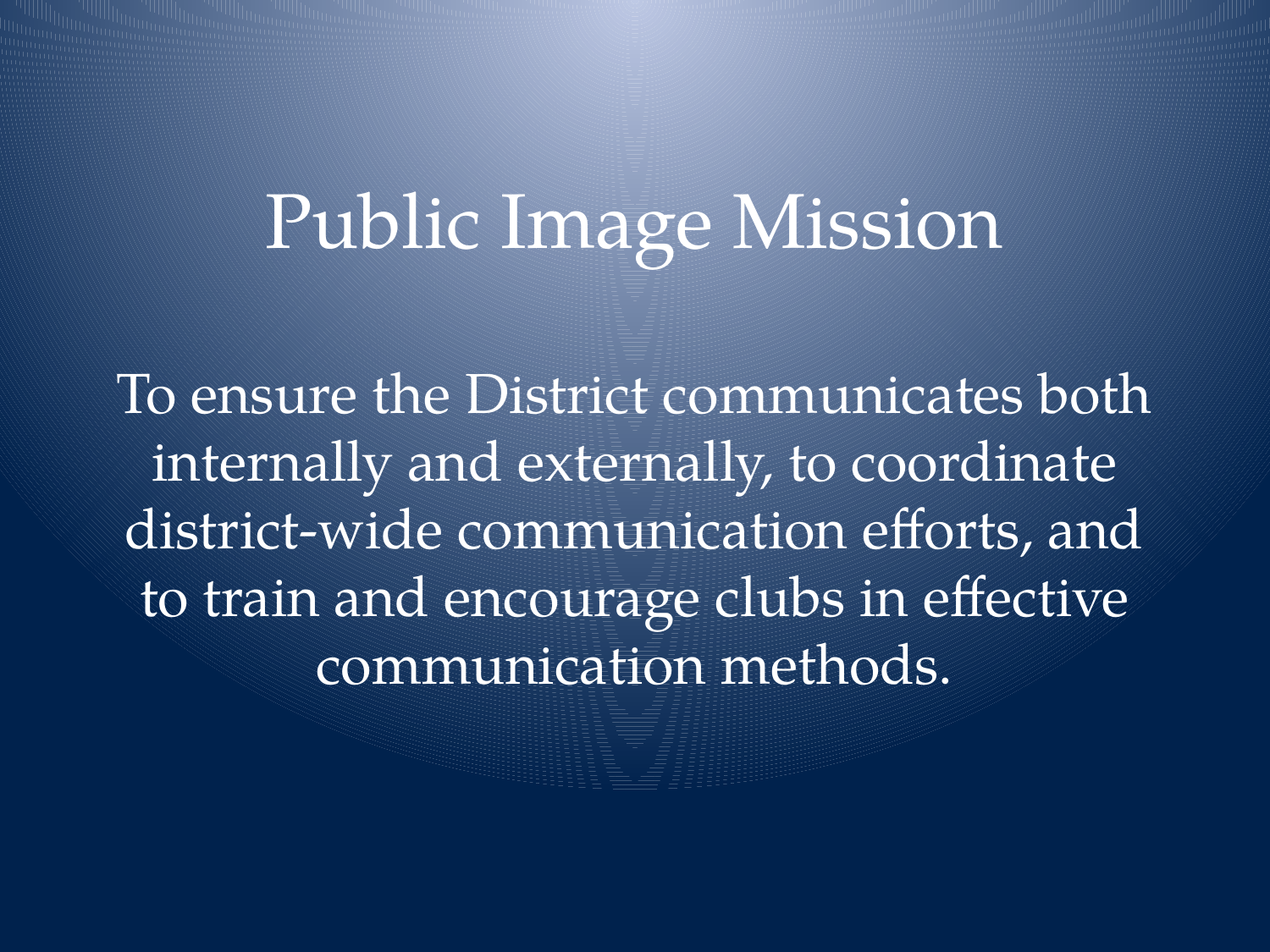

# Public Image Mission To ensure the District communicates both internally and externally, to coordinate district-wide communication efforts, and to train and encourage clubs in effective communication methods.